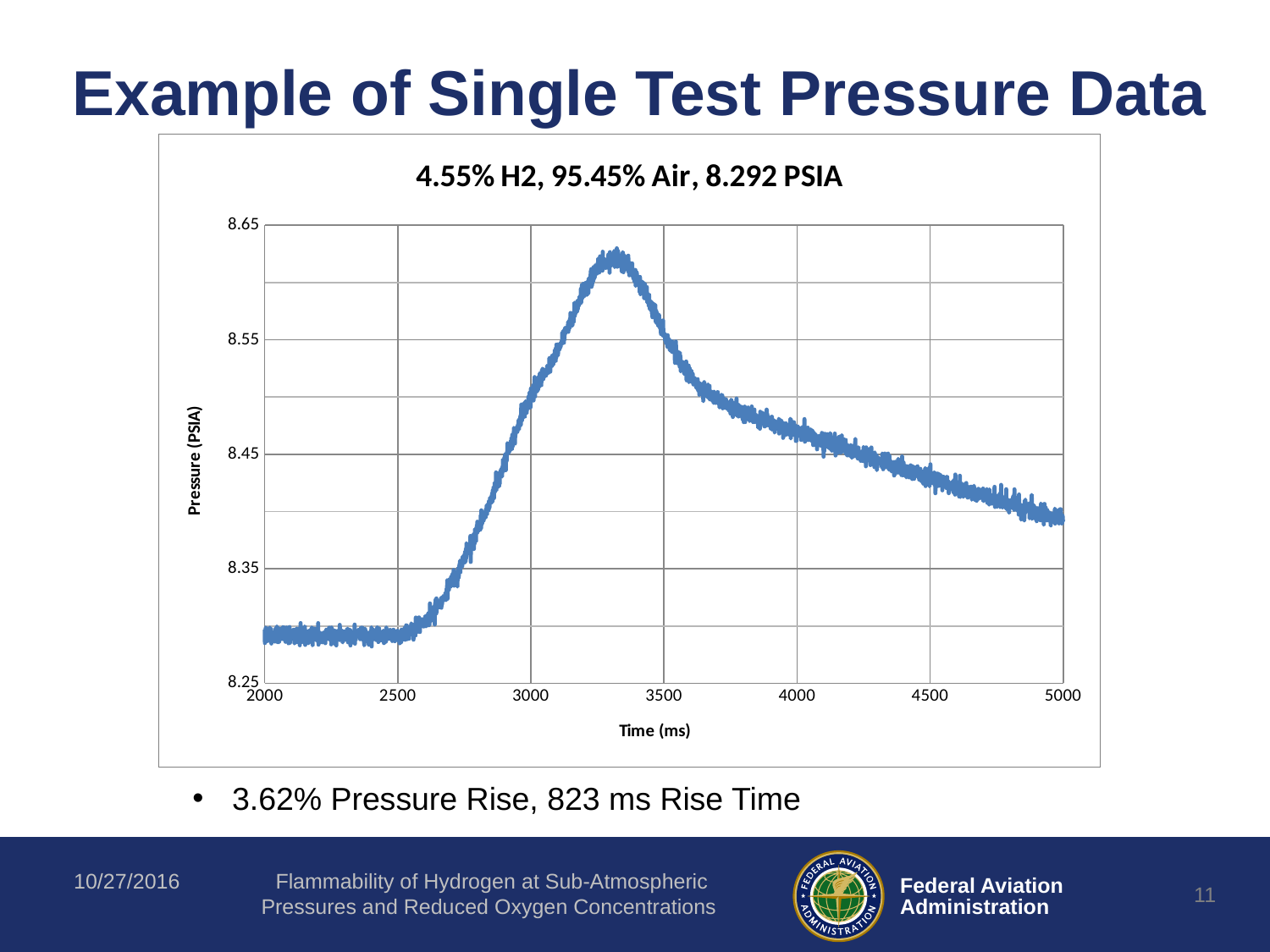

# Example of Single Test Pressure Data

### Chart: 4.55% H2, 95.45% Air, 8.292 PSIA

| Category |  |
|---|---|
3.62% Pressure Rise, 823 ms Rise Time